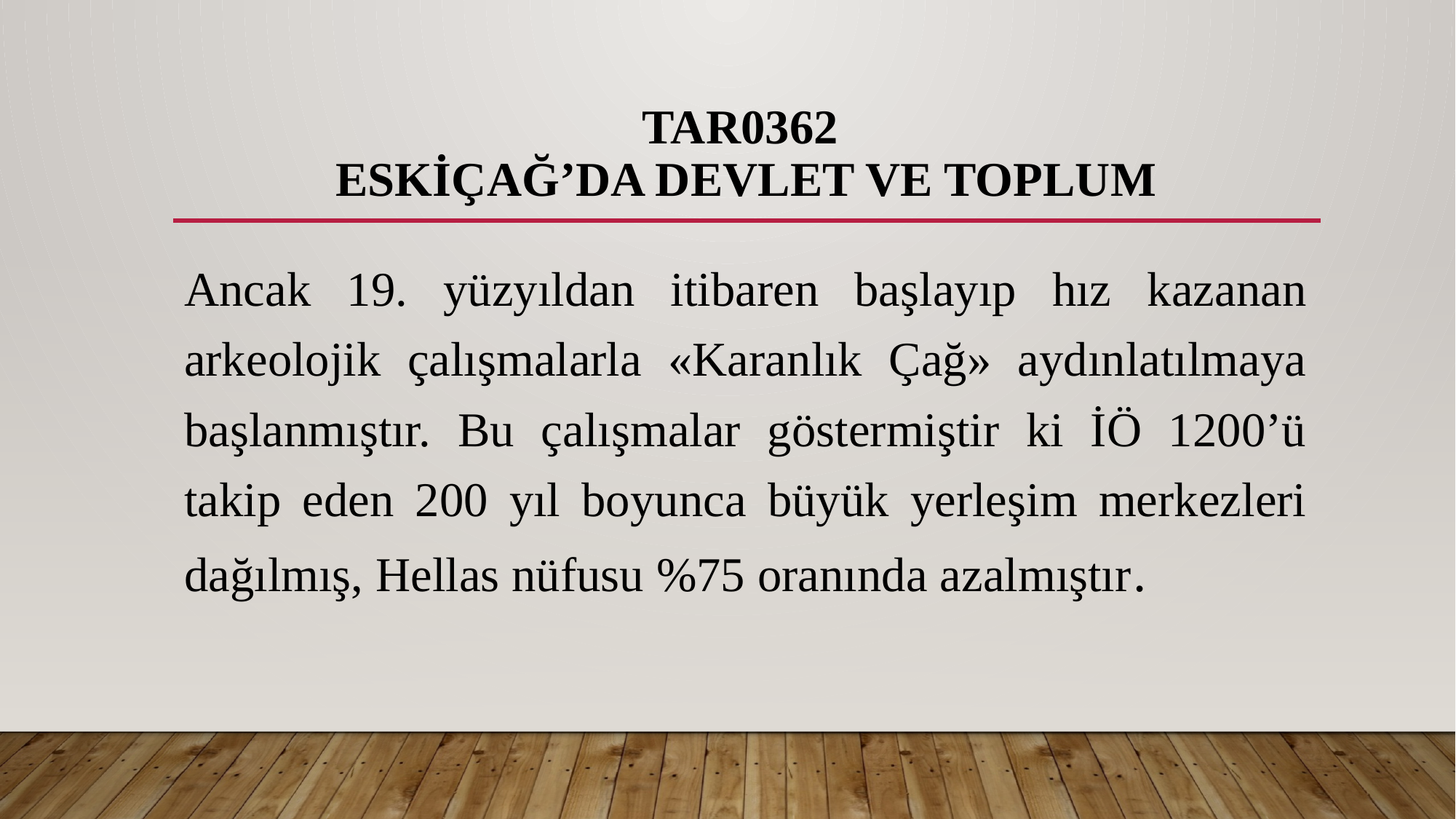

# TAR0362 ESKİÇAĞ’DA DEVLET VE TOPLUM
Ancak 19. yüzyıldan itibaren başlayıp hız kazanan arkeolojik çalışmalarla «Karanlık Çağ» aydınlatılmaya başlanmıştır. Bu çalışmalar göstermiştir ki İÖ 1200’ü takip eden 200 yıl boyunca büyük yerleşim merkezleri dağılmış, Hellas nüfusu %75 oranında azalmıştır.